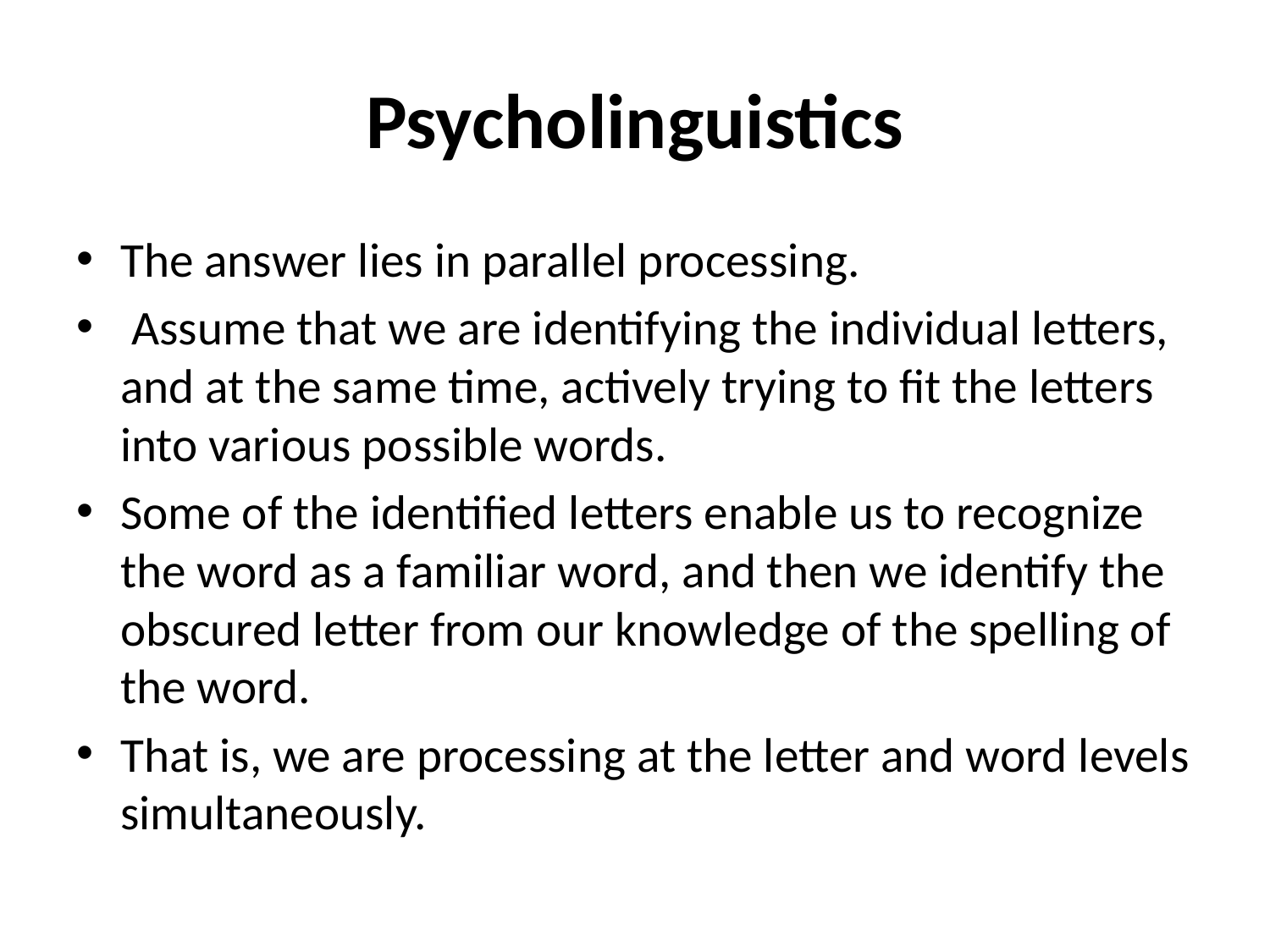

# Psycholinguistics
The answer lies in parallel processing.
 Assume that we are identifying the individual letters, and at the same time, actively trying to fit the letters into various possible words.
Some of the identified letters enable us to recognize the word as a familiar word, and then we identify the obscured letter from our knowledge of the spelling of the word.
That is, we are processing at the letter and word levels simultaneously.